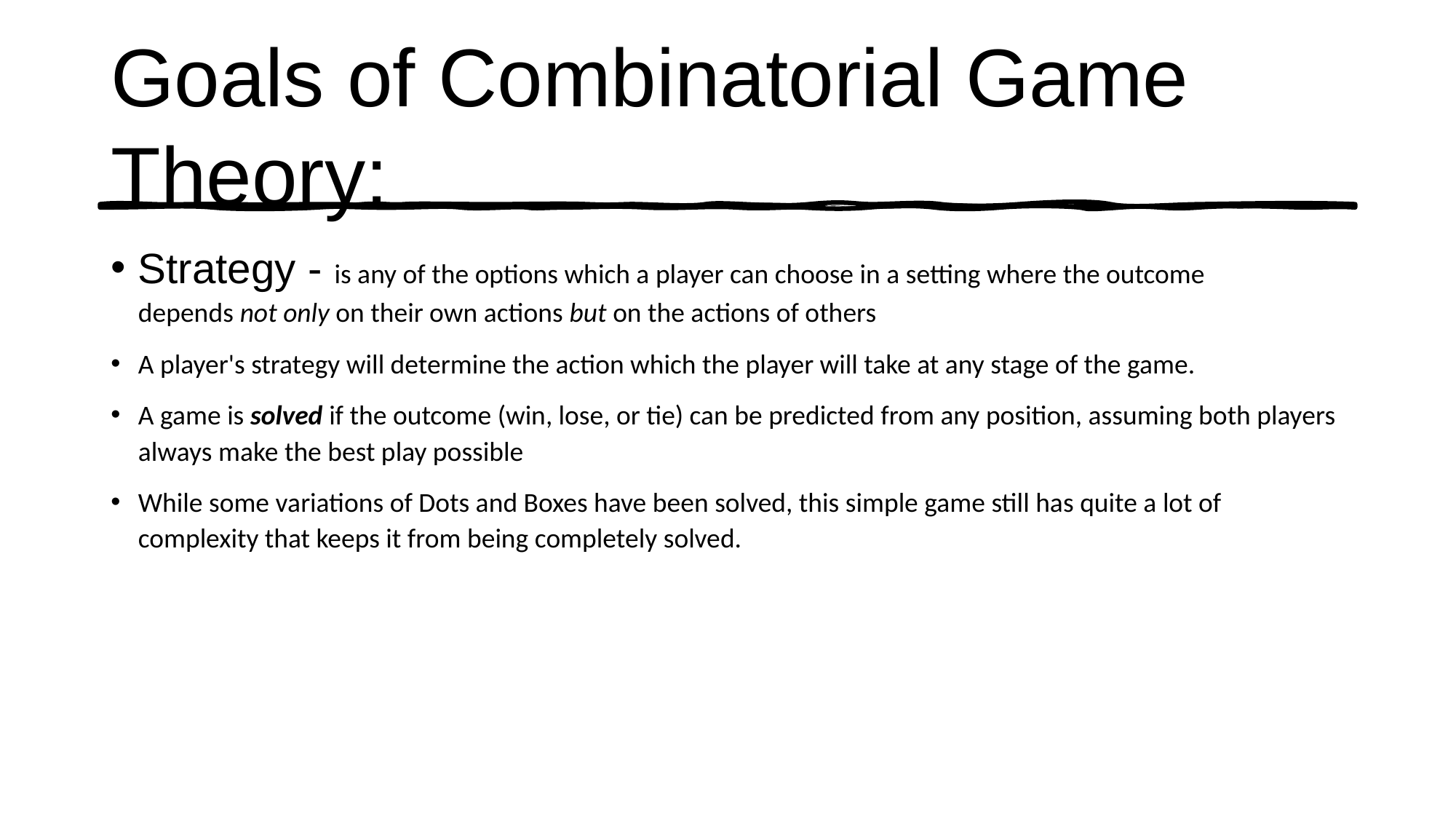

# Goals of Combinatorial Game Theory:
Strategy - is any of the options which a player can choose in a setting where the outcome depends not only on their own actions but on the actions of others
A player's strategy will determine the action which the player will take at any stage of the game.
A game is solved if the outcome (win, lose, or tie) can be predicted from any position, assuming both players always make the best play possible
While some variations of Dots and Boxes have been solved, this simple game still has quite a lot of complexity that keeps it from being completely solved.